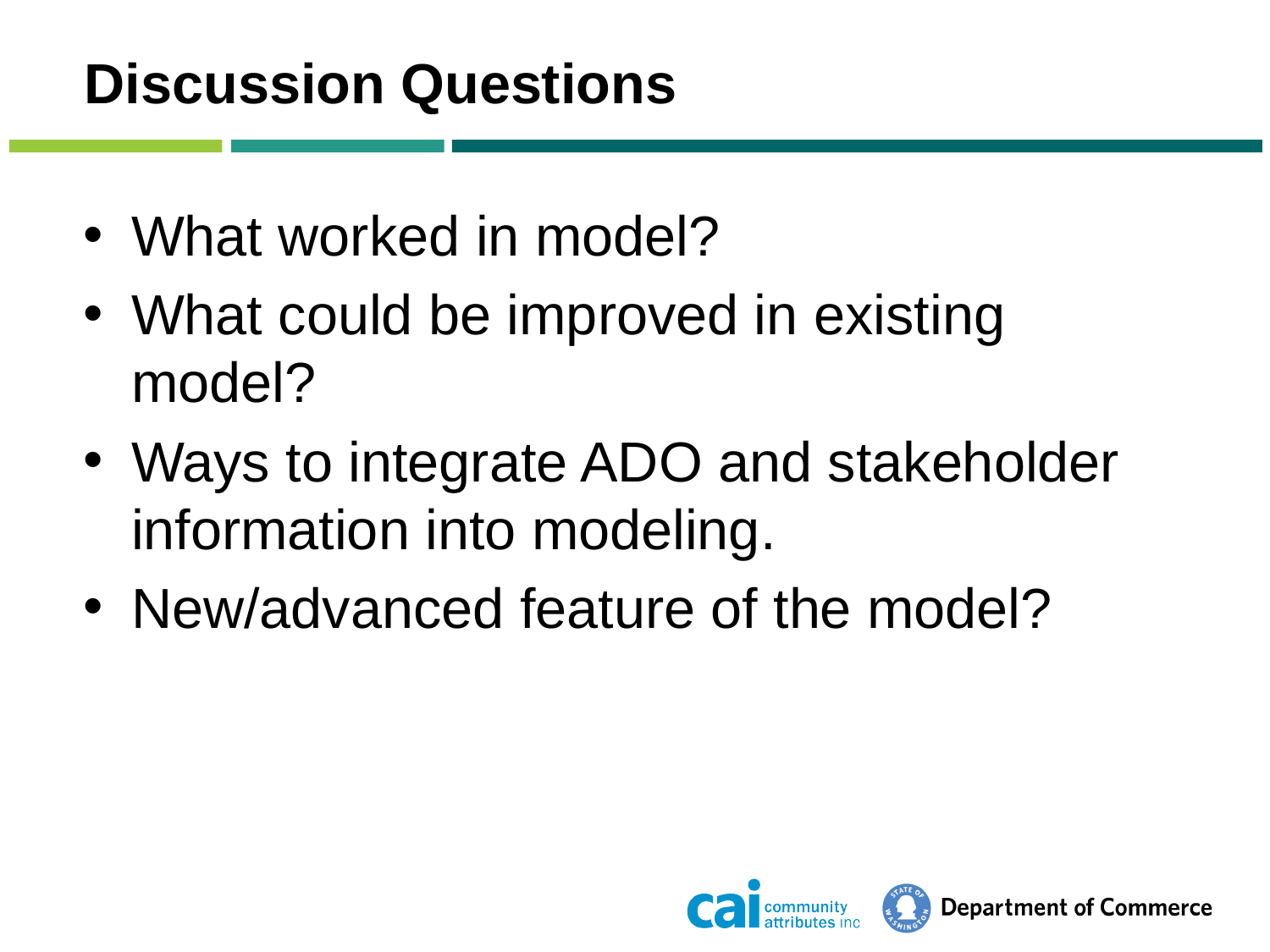

# Discussion Questions
What worked in model?
What could be improved in existing model?
Ways to integrate ADO and stakeholder information into modeling.
New/advanced feature of the model?